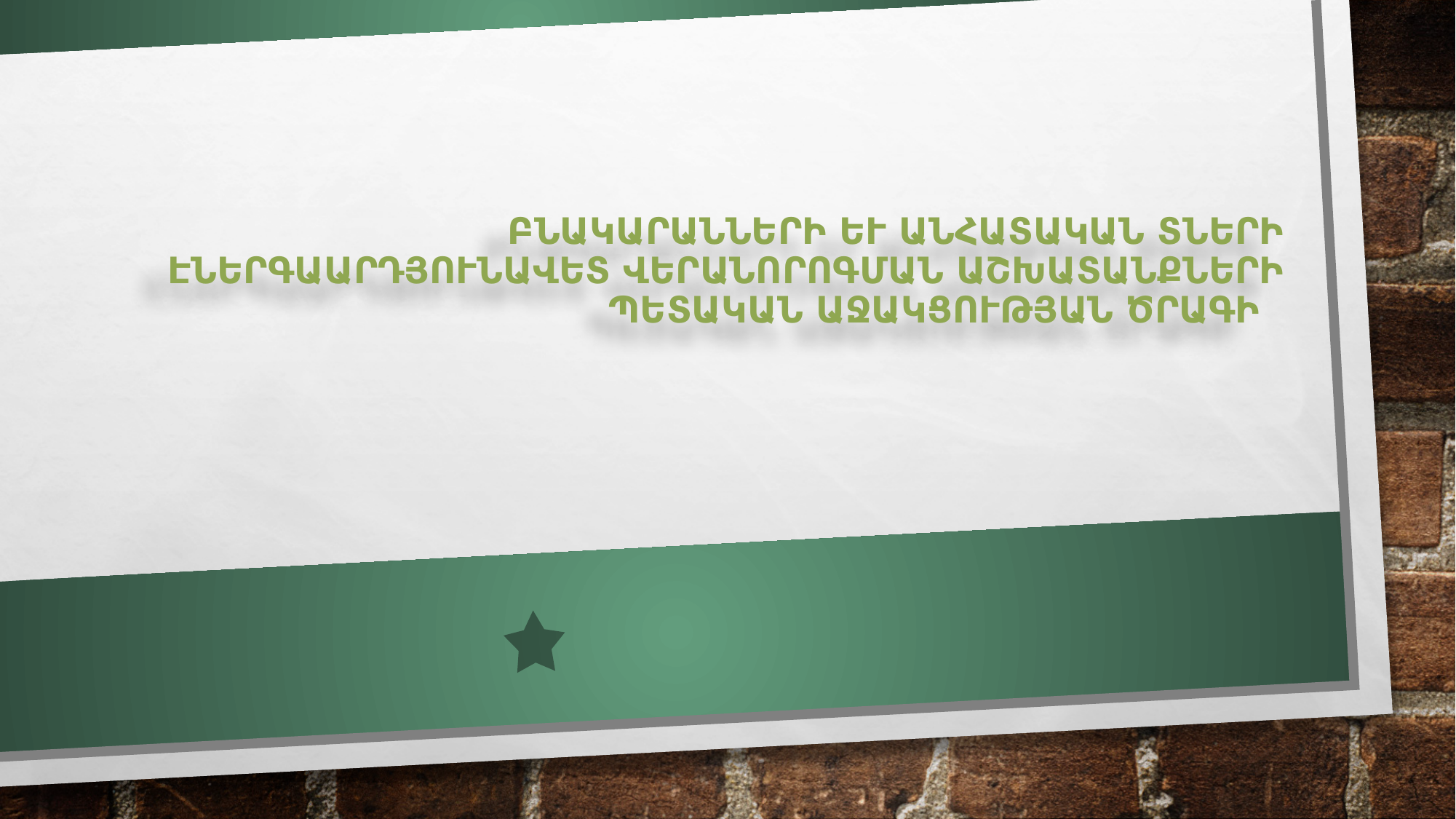

# Բնակարանների և անհատական տների էներգաարդյունավետ վերանորոգման աշխատանքների պետական աջակցության ծրագիր